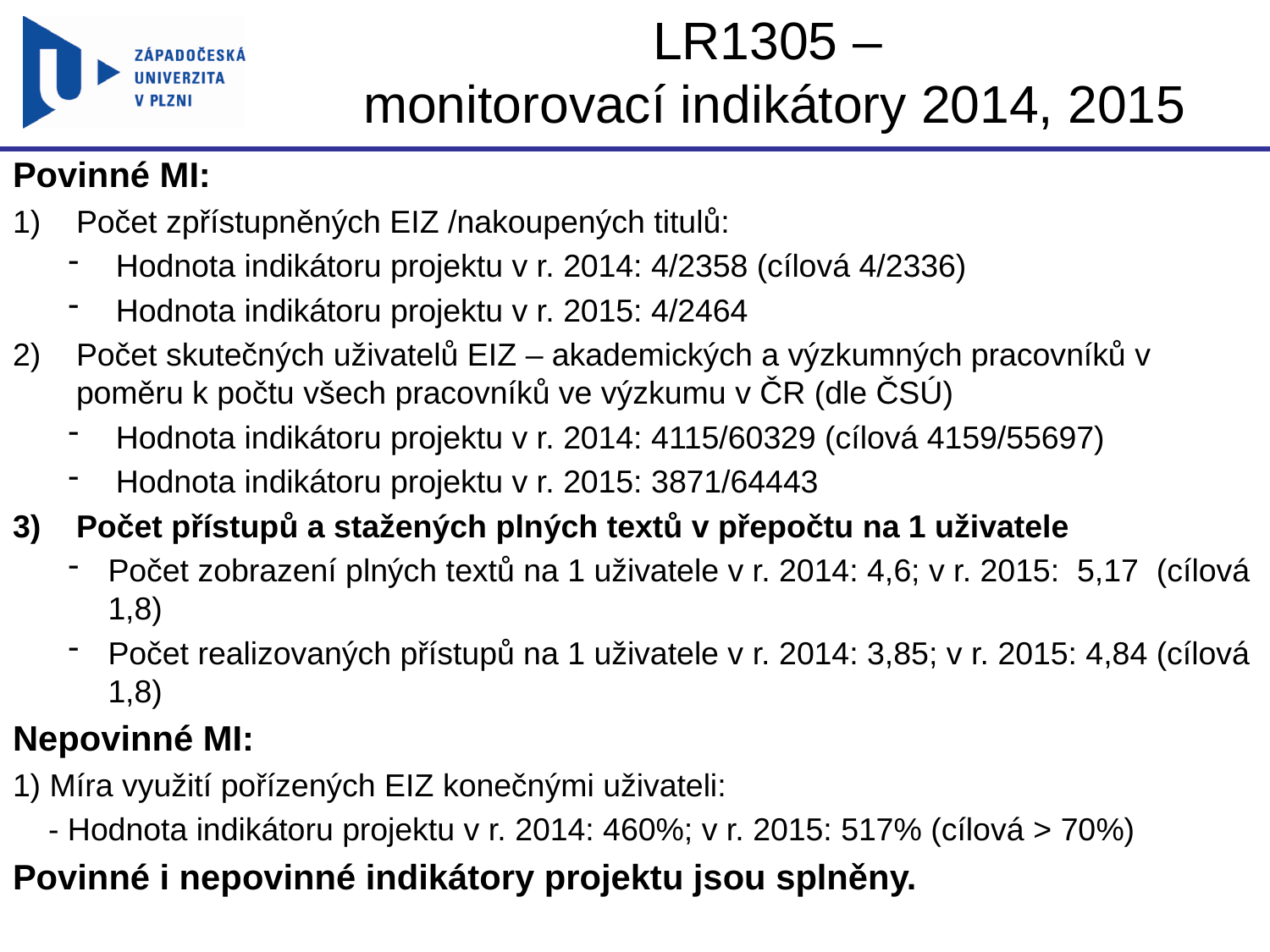

# LR1305 – monitorovací indikátory 2014, 2015
Povinné MI:
Počet zpřístupněných EIZ /nakoupených titulů:
Hodnota indikátoru projektu v r. 2014: 4/2358 (cílová 4/2336)
Hodnota indikátoru projektu v r. 2015: 4/2464
Počet skutečných uživatelů EIZ – akademických a výzkumných pracovníků v poměru k počtu všech pracovníků ve výzkumu v ČR (dle ČSÚ)
Hodnota indikátoru projektu v r. 2014: 4115/60329 (cílová 4159/55697)
Hodnota indikátoru projektu v r. 2015: 3871/64443
Počet přístupů a stažených plných textů v přepočtu na 1 uživatele
Počet zobrazení plných textů na 1 uživatele v r. 2014: 4,6; v r. 2015:  5,17  (cílová 1,8)
Počet realizovaných přístupů na 1 uživatele v r. 2014: 3,85; v r. 2015: 4,84 (cílová 1,8)
Nepovinné MI:
1) Míra využití pořízených EIZ konečnými uživateli:
    - Hodnota indikátoru projektu v r. 2014: 460%; v r. 2015: 517% (cílová > 70%)
Povinné i nepovinné indikátory projektu jsou splněny.